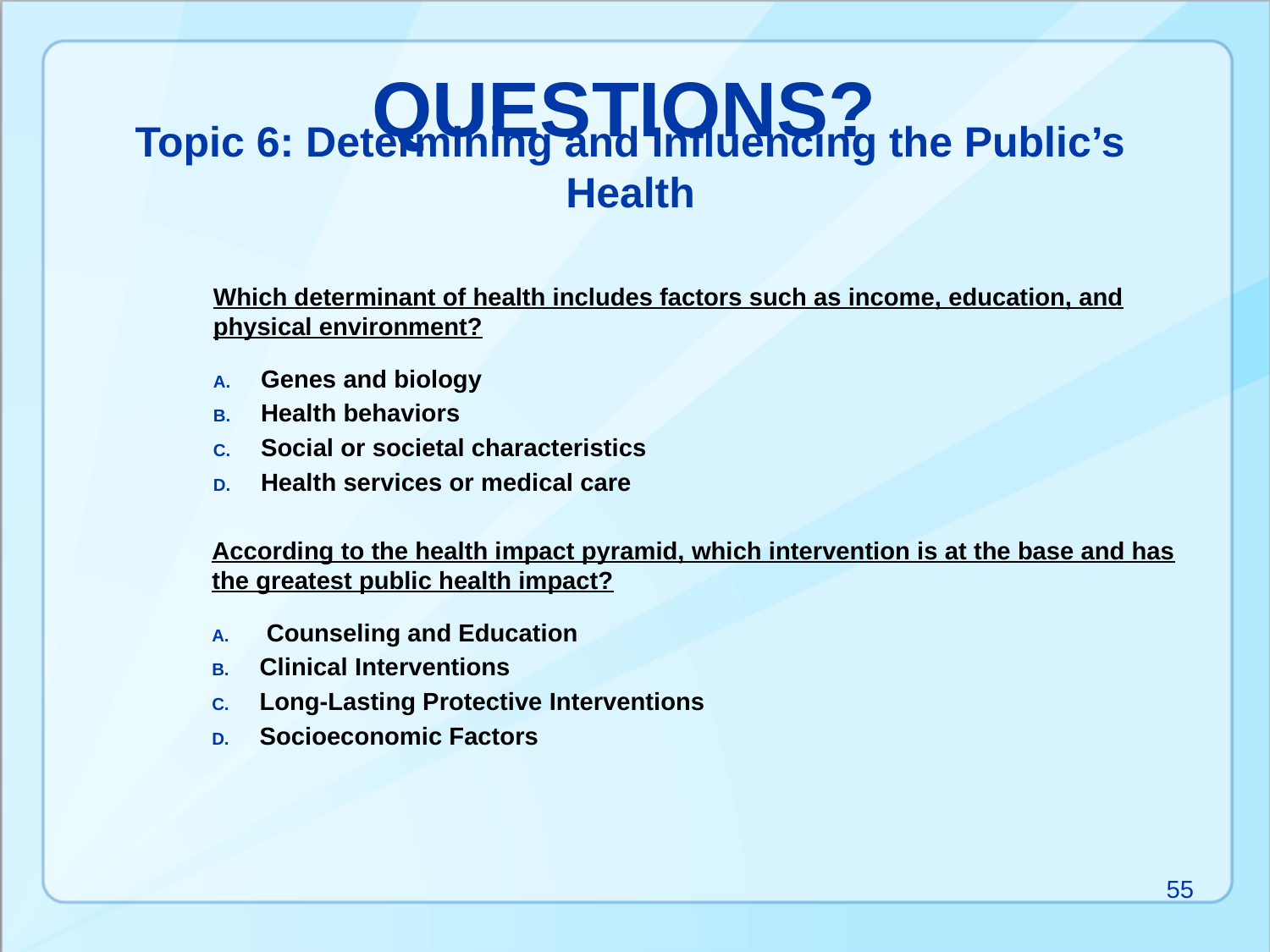

# QUESTIONS?
Topic 6: Determining and Influencing the Public’s Health
Which determinant of health includes factors such as income, education, and physical environment?
Genes and biology
Health behaviors
Social or societal characteristics
Health services or medical care
According to the health impact pyramid, which intervention is at the base and has the greatest public health impact?
 Counseling and Education
Clinical Interventions
Long-Lasting Protective Interventions
Socioeconomic Factors
55